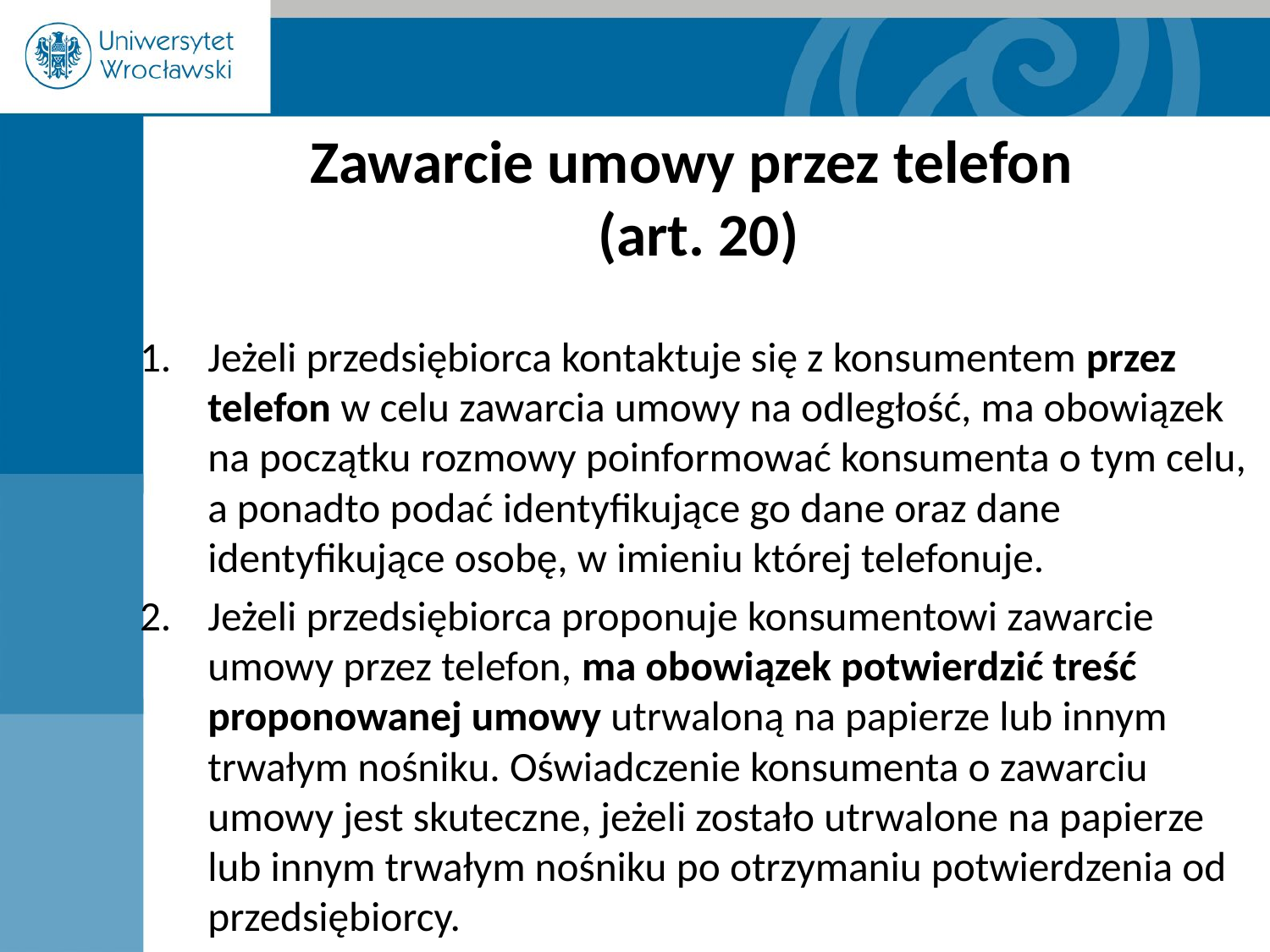

# Zawarcie umowy przez telefon (art. 20)
Jeżeli przedsiębiorca kontaktuje się z konsumentem przez telefon w celu zawarcia umowy na odległość, ma obowiązek na początku rozmowy poinformować konsumenta o tym celu, a ponadto podać identyfikujące go dane oraz dane identyfikujące osobę, w imieniu której telefonuje.
Jeżeli przedsiębiorca proponuje konsumentowi zawarcie umowy przez telefon, ma obowiązek potwierdzić treść proponowanej umowy utrwaloną na papierze lub innym trwałym nośniku. Oświadczenie konsumenta o zawarciu umowy jest skuteczne, jeżeli zostało utrwalone na papierze lub innym trwałym nośniku po otrzymaniu potwierdzenia od przedsiębiorcy.